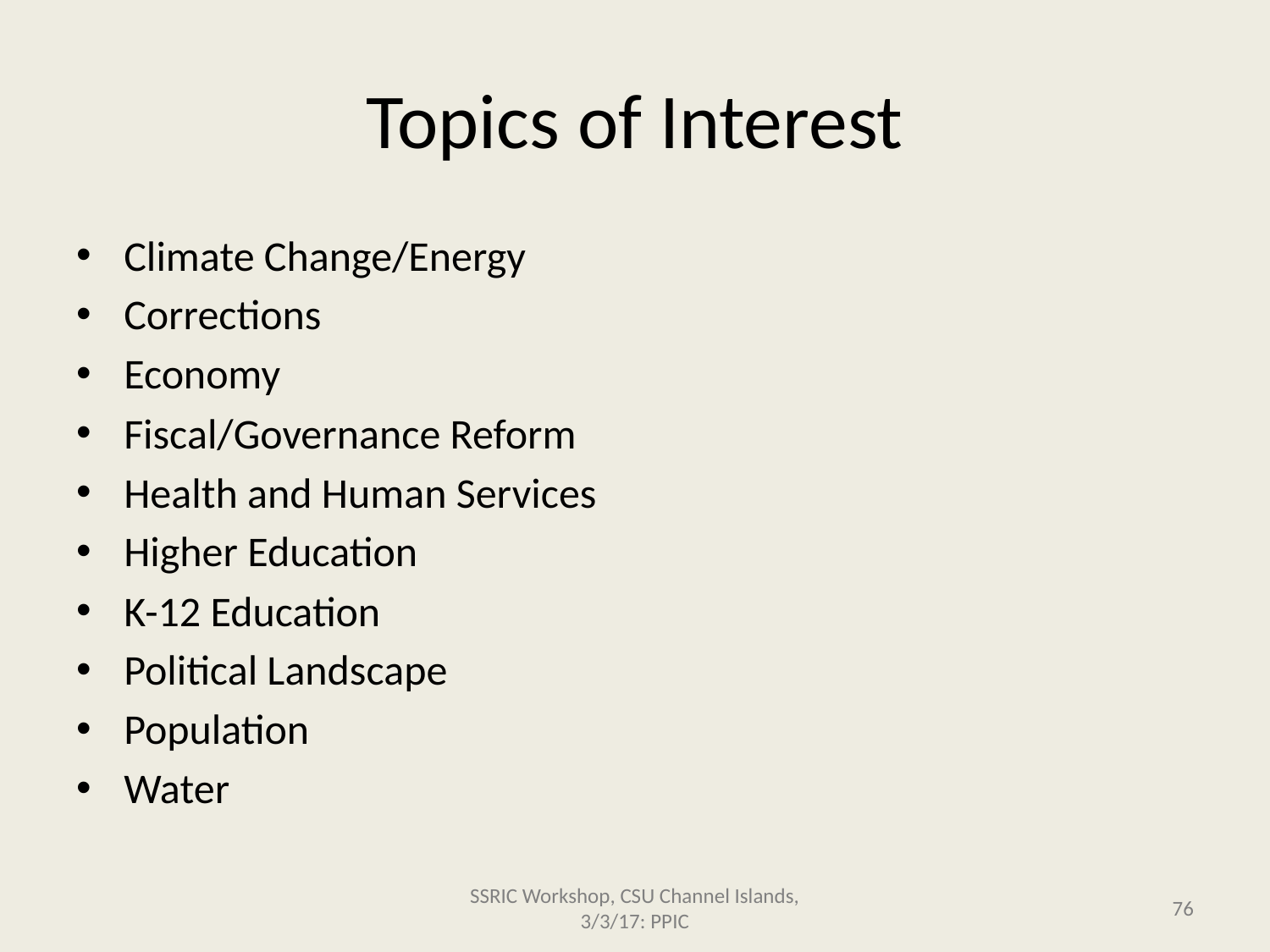

# Topics of Interest
Climate Change/Energy
Corrections
Economy
Fiscal/Governance Reform
Health and Human Services
Higher Education
K-12 Education
Political Landscape
Population
Water
SSRIC Workshop, CSU Channel Islands, 3/3/17: PPIC
76